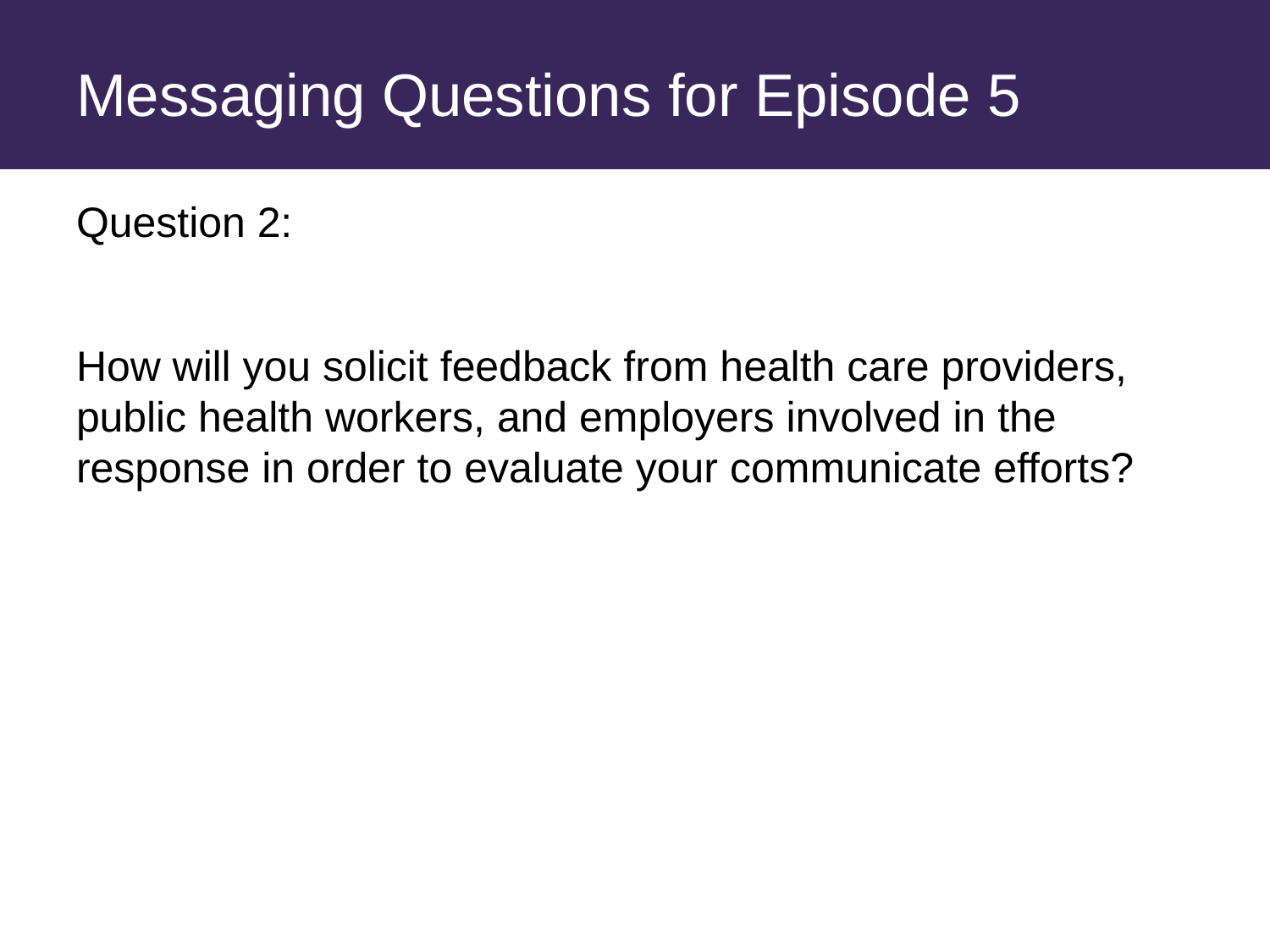

# Messaging Questions for Episode 5
Question 2:

How will you solicit feedback from health care providers, public health workers, and employers involved in the response in order to evaluate your communicate efforts?